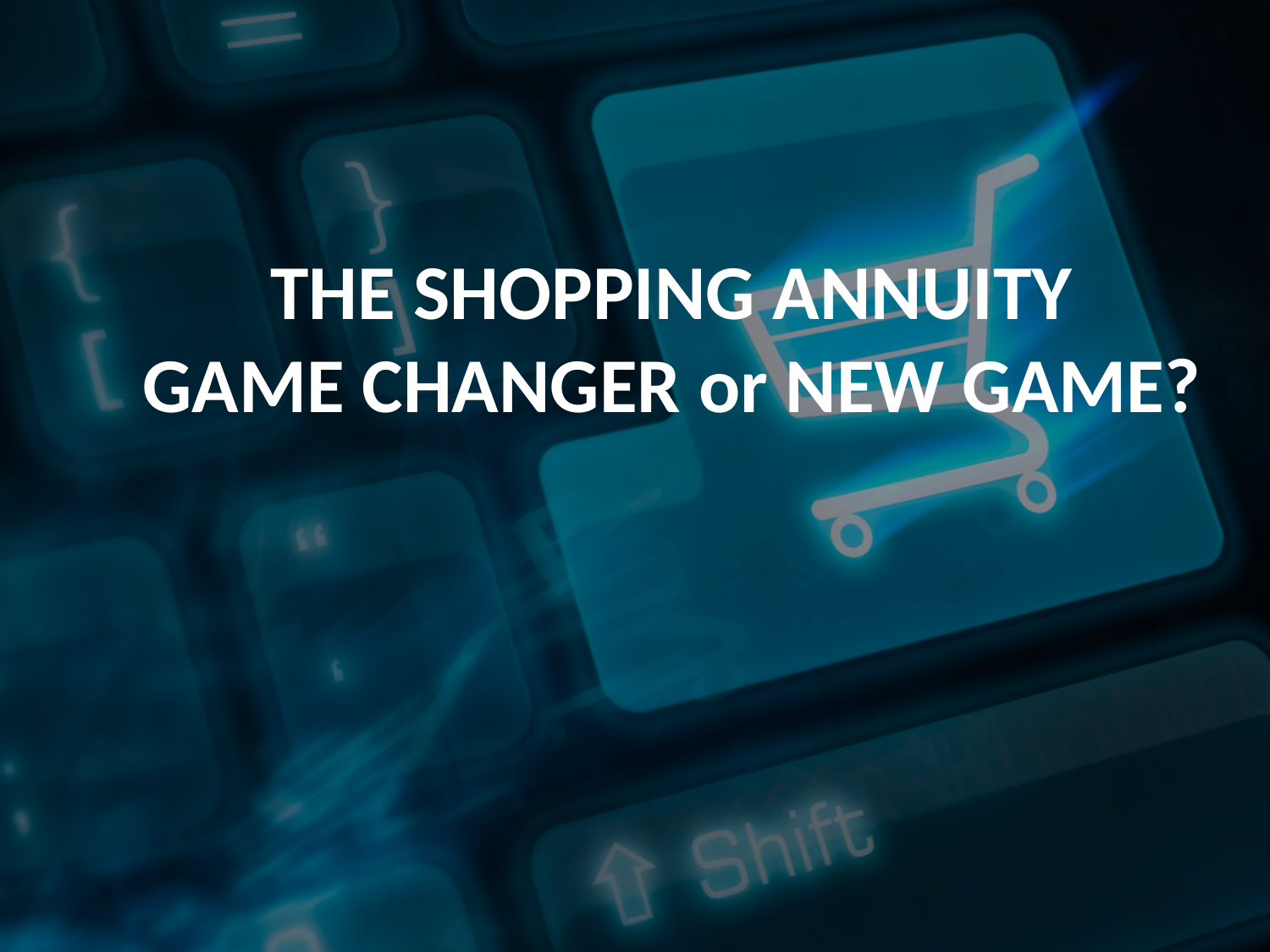

THE SHOPPING ANNUITY
GAME CHANGER or NEW GAME?